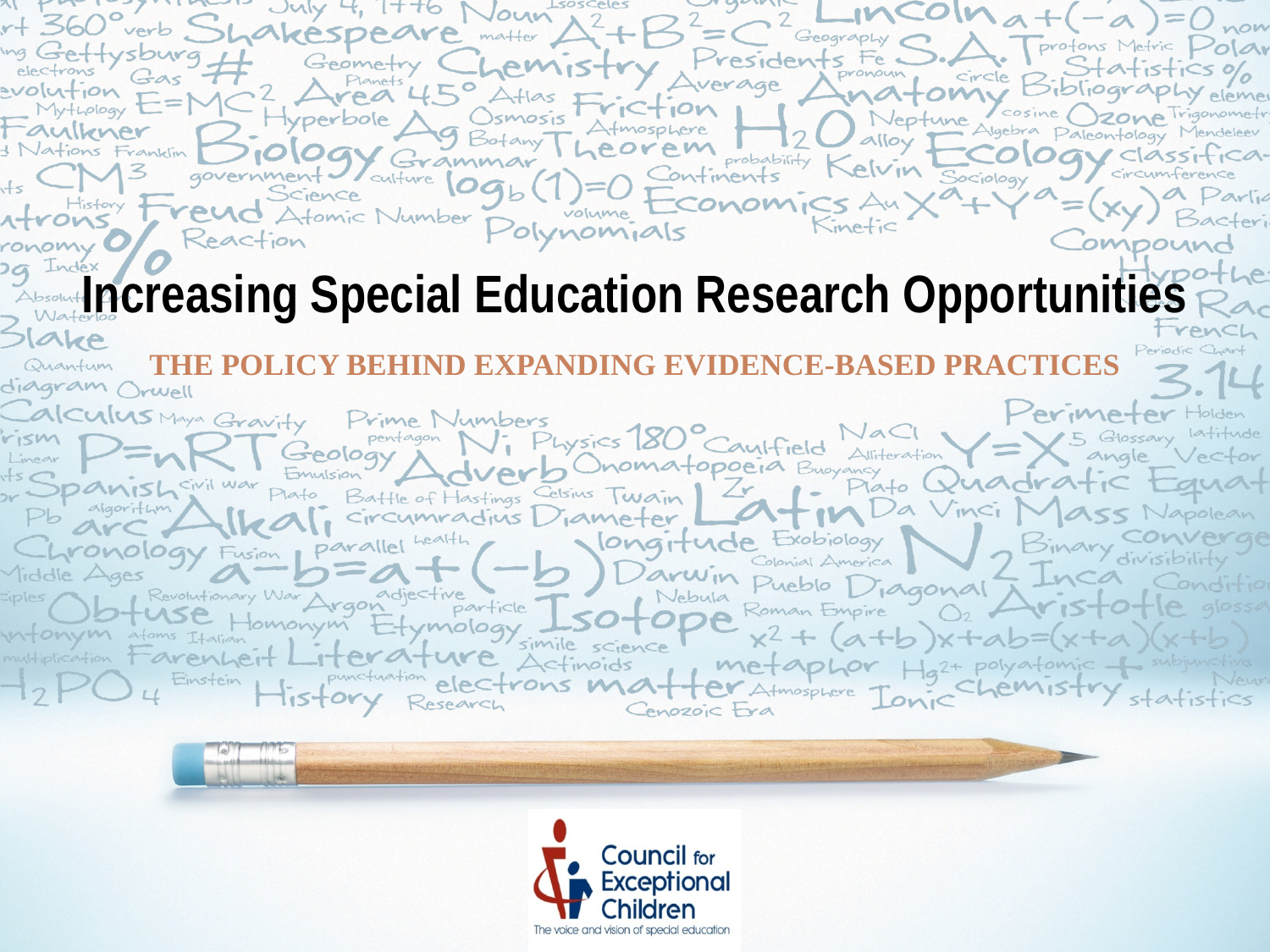

# Increasing Special Education Research Opportunities
The policy behind expanding evidence-based practices